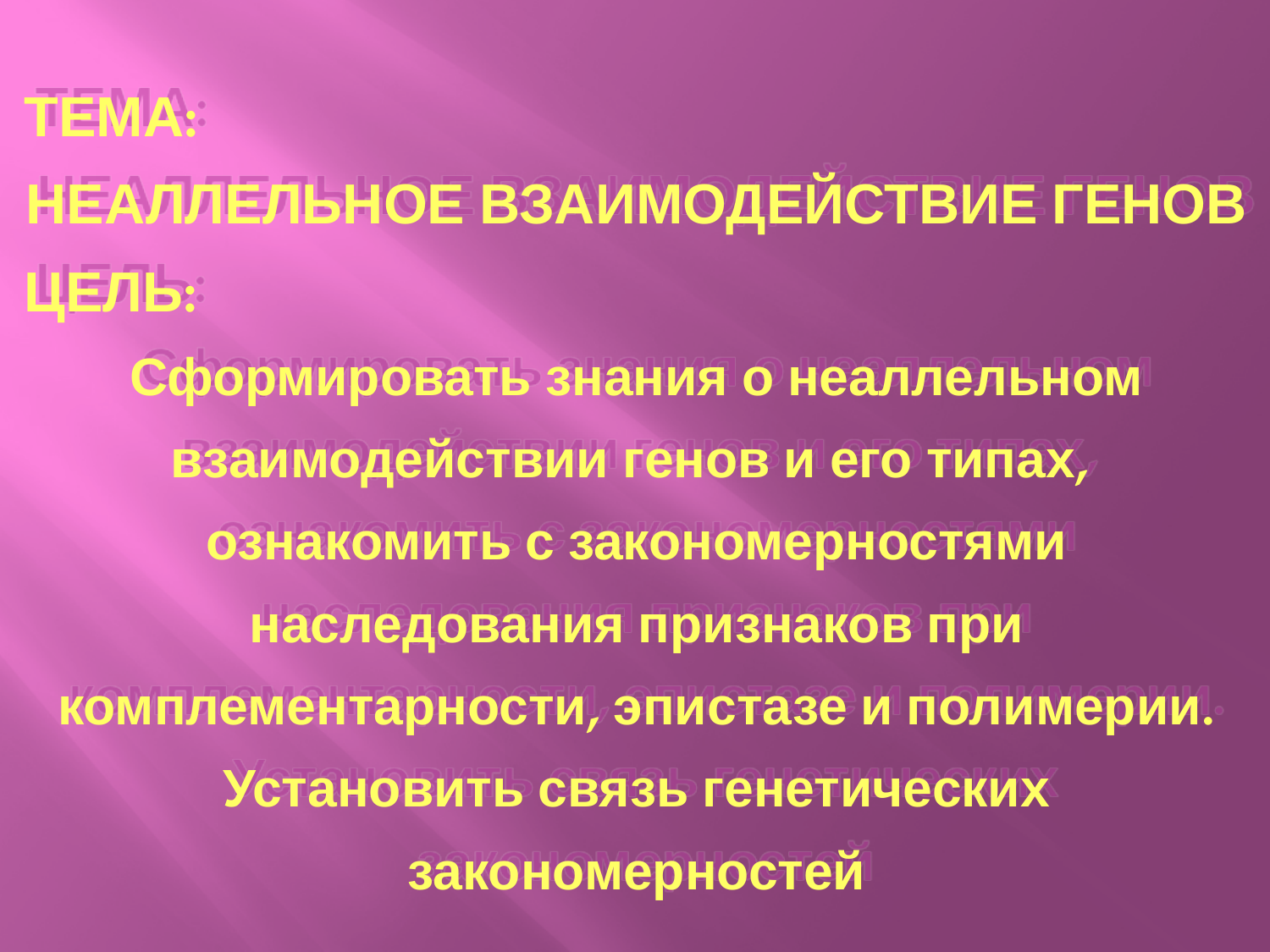

ТЕМА:
НЕАЛЛЕЛЬНОЕ ВЗАИМОДЕЙСТВИЕ ГЕНОВ
ЦЕЛЬ:
Сформировать знания о неаллельном взаимодействии генов и его типах,  ознакомить с закономерностями наследования признаков при комплементарности, эпистазе и полимерии. Установить связь генетических закономерностей